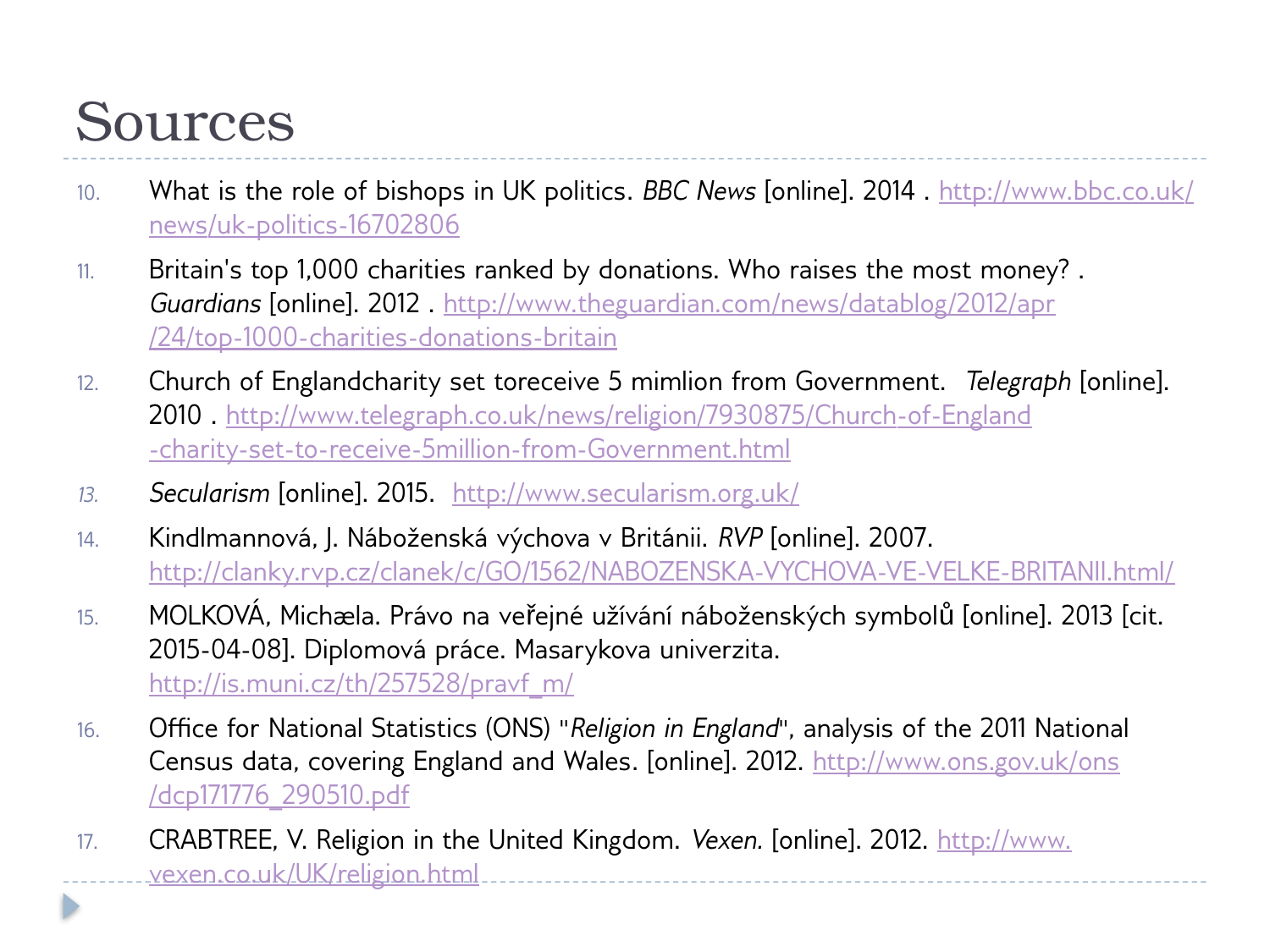

# Sources
What is the role of bishops in UK politics. BBC News [online]. 2014 . http://www.bbc.co.uk/news/uk-politics-16702806
Britain's top 1,000 charities ranked by donations. Who raises the most money? . Guardians [online]. 2012 . http://www.theguardian.com/news/datablog/2012/apr/24/top-1000-charities-donations-britain
Church of Englandcharity set toreceive 5 mimlion from Government.  Telegraph [online]. 2010 . http://www.telegraph.co.uk/news/religion/7930875/Church-of-England-charity-set-to-receive-5million-from-Government.html
Secularism [online]. 2015.  http://www.secularism.org.uk/
Kindlmannová, J. Náboženská výchova v Británii. RVP [online]. 2007. http://clanky.rvp.cz/clanek/c/GO/1562/NABOZENSKA-VYCHOVA-VE-VELKE-BRITANII.html/
MOLKOVÁ, Michaela. Právo na veřejné užívání náboženských symbolů [online]. 2013 [cit. 2015-04-08]. Diplomová práce. Masarykova univerzita. http://is.muni.cz/th/257528/pravf_m/
Office for National Statistics (ONS) "Religion in England", analysis of the 2011 National Census data, covering England and Wales. [online]. 2012. http://www.ons.gov.uk/ons/dcp171776_290510.pdf
CRABTREE, V. Religion in the United Kingdom. Vexen. [online]. 2012. http://www.vexen.co.uk/UK/religion.html